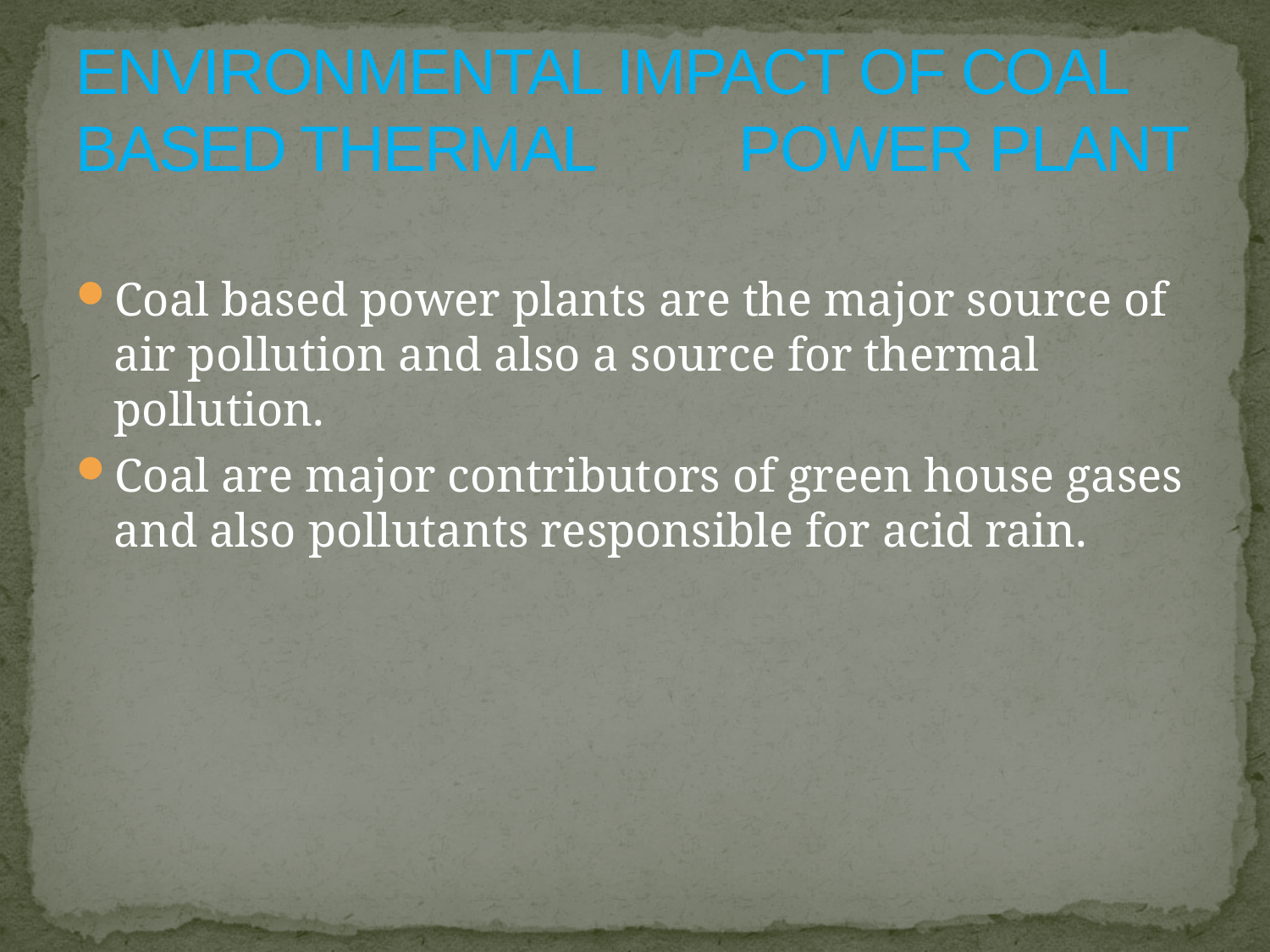

# ENVIRONMENTAL IMPACT OF COAL BASED THERMAL 			POWER PLANT
Coal based power plants are the major source of air pollution and also a source for thermal pollution.
Coal are major contributors of green house gases and also pollutants responsible for acid rain.